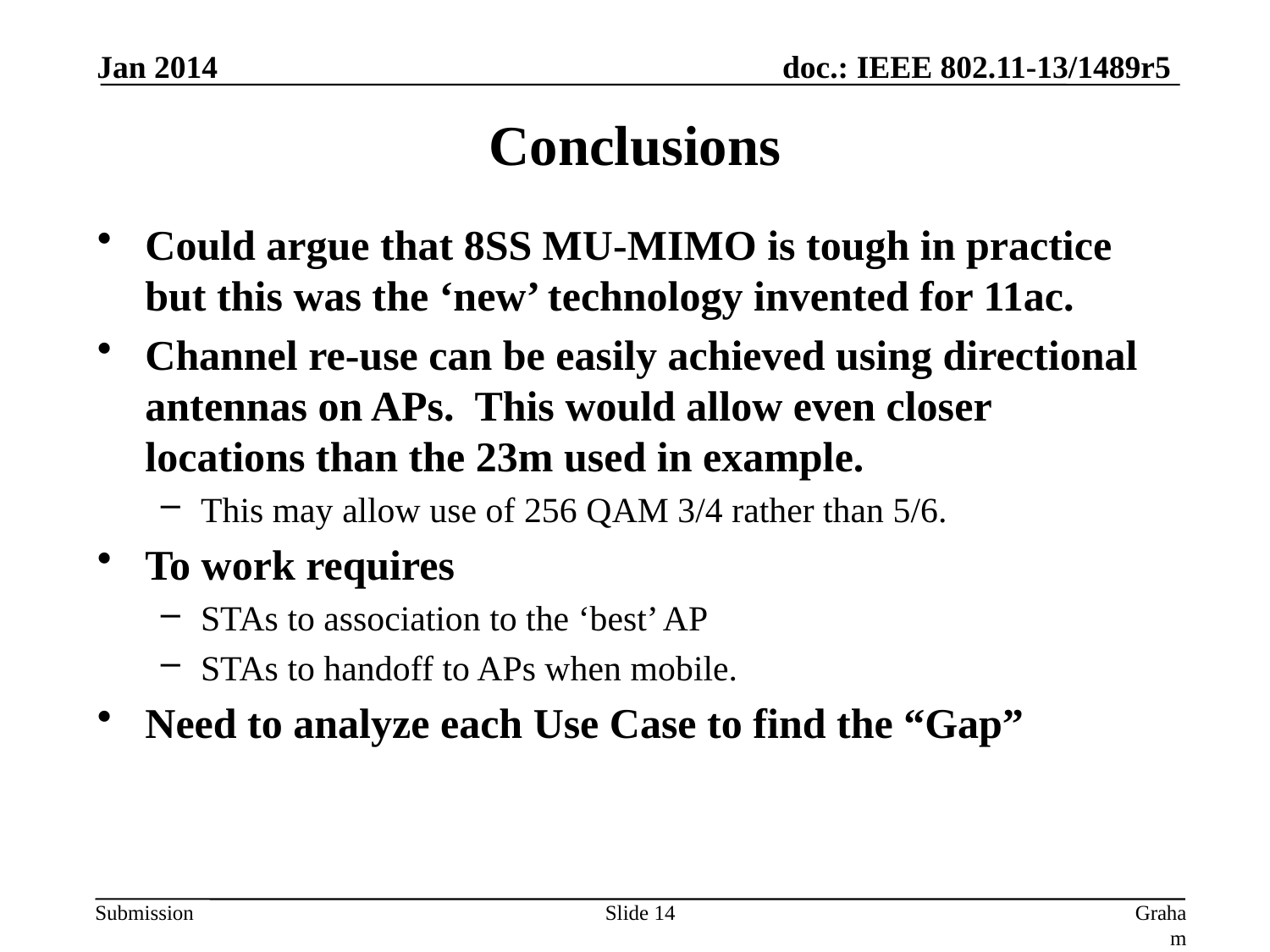

Jan 2014
# Conclusions
Could argue that 8SS MU-MIMO is tough in practice but this was the ‘new’ technology invented for 11ac.
Channel re-use can be easily achieved using directional antennas on APs.  This would allow even closer locations than the 23m used in example.
This may allow use of 256 QAM 3/4 rather than 5/6.
To work requires
STAs to association to the ‘best’ AP
STAs to handoff to APs when mobile.
Need to analyze each Use Case to find the “Gap”
Slide 14
Graham Smith, DSP Group